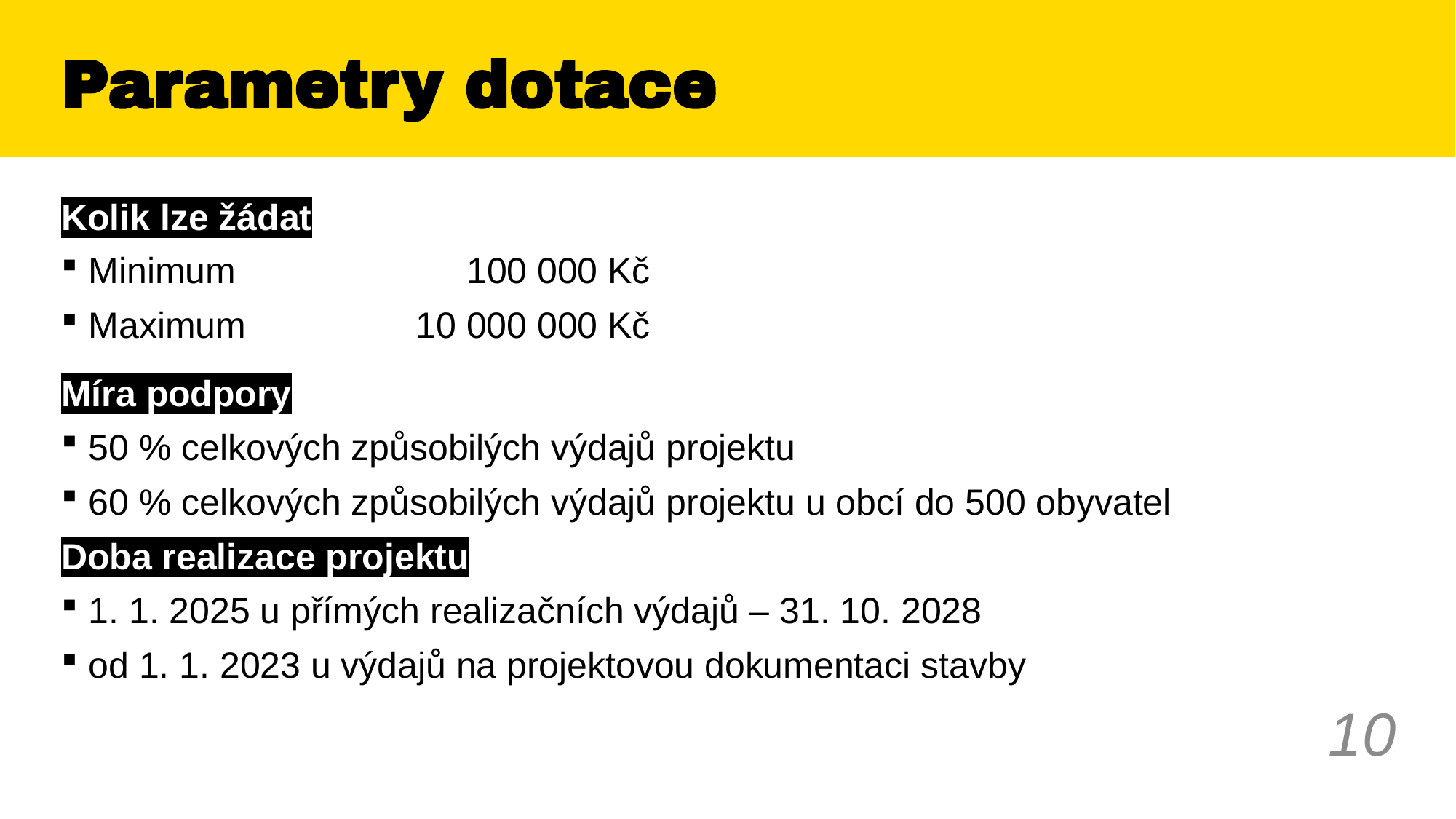

# Parametry dotace
Kolik lze žádat
Minimum		     100 000 Kč
Maximum		10 000 000 Kč
Míra podpory
50 % celkových způsobilých výdajů projektu
60 % celkových způsobilých výdajů projektu u obcí do 500 obyvatel
Doba realizace projektu
1. 1. 2025 u přímých realizačních výdajů – 31. 10. 2028
od 1. 1. 2023 u výdajů na projektovou dokumentaci stavby

10